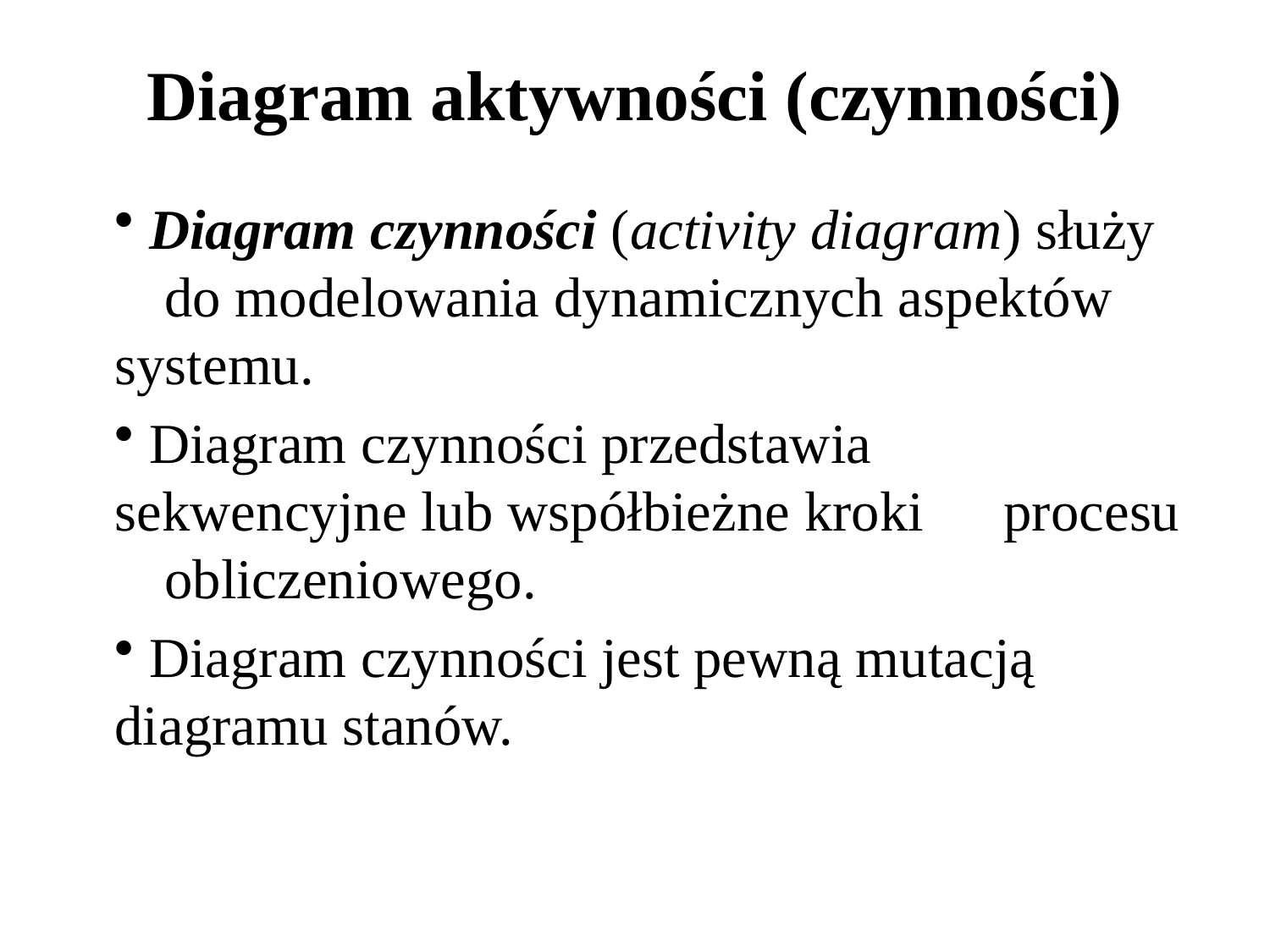

# Diagram aktywności (czynności)
 Diagram czynności (activity diagram) służy 	do modelowania dynamicznych aspektów 	systemu.
 Diagram czynności przedstawia 	sekwencyjne lub współbieżne kroki 	procesu 	obliczeniowego.
 Diagram czynności jest pewną mutacją 	diagramu stanów.